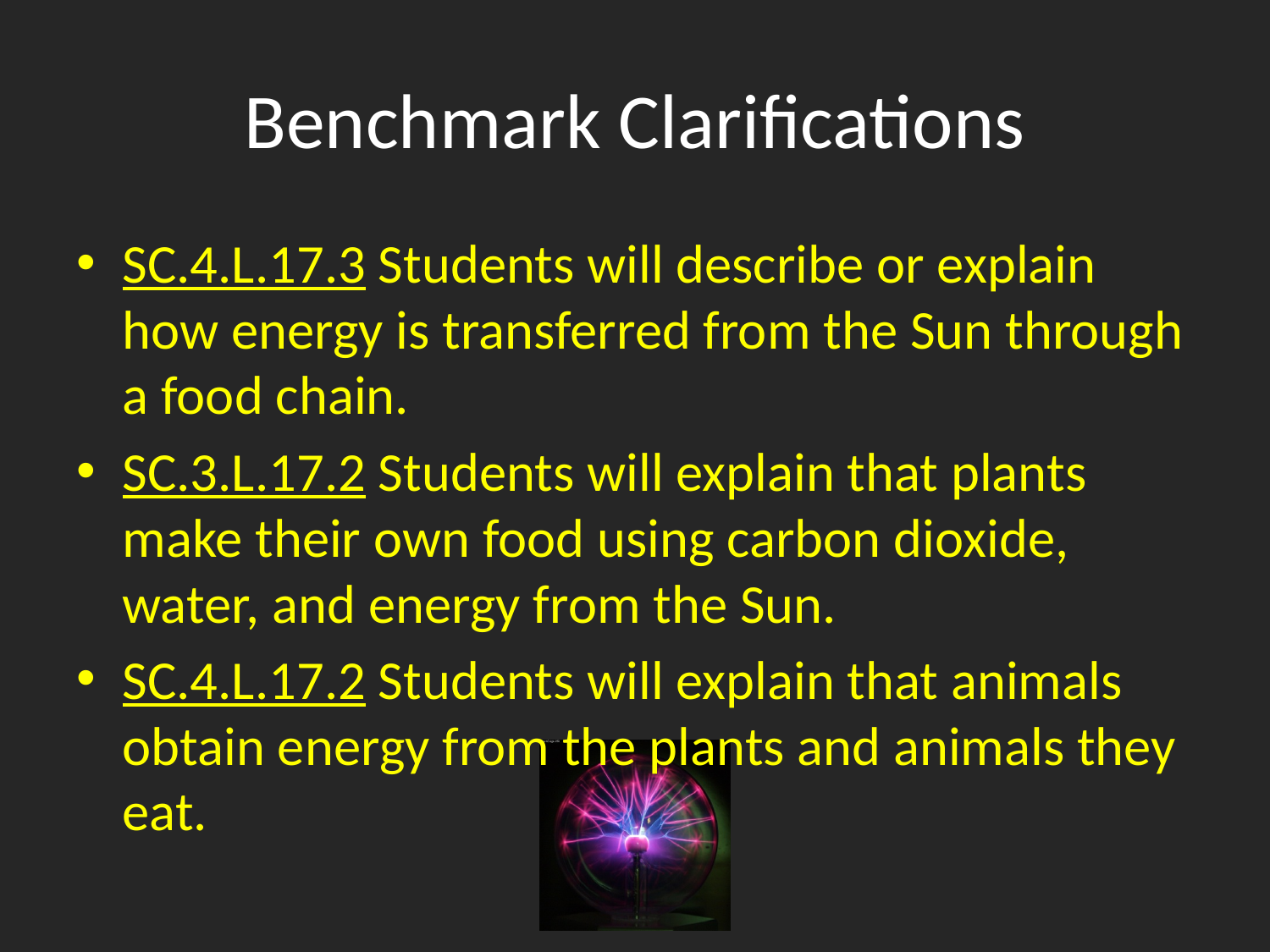

# Benchmark Clarifications
SC.4.L.17.3 Students will describe or explain how energy is transferred from the Sun through a food chain.
SC.3.L.17.2 Students will explain that plants make their own food using carbon dioxide, water, and energy from the Sun.
SC.4.L.17.2 Students will explain that animals obtain energy from the plants and animals they eat.